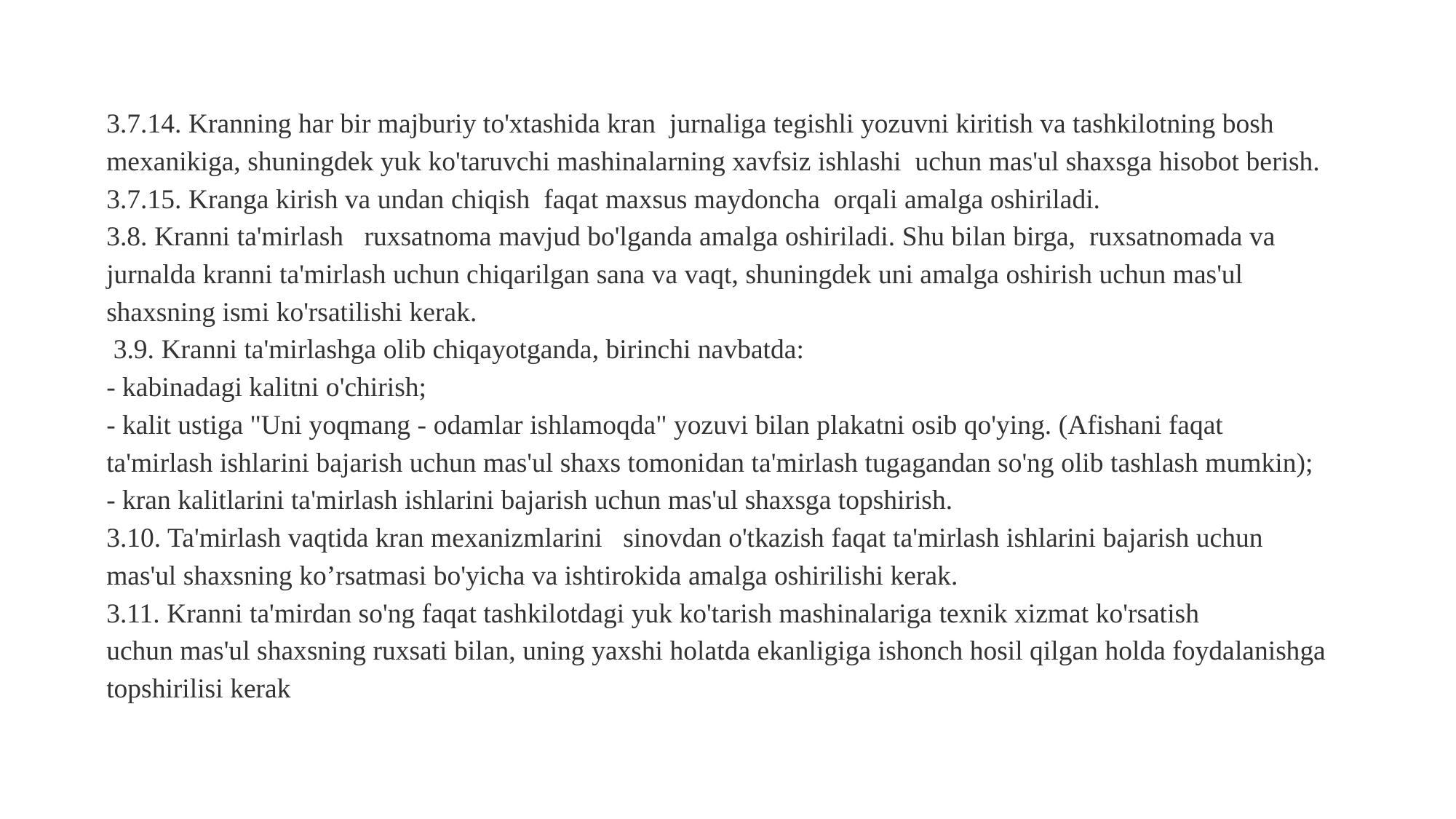

3.7.14. Kranning har bir majburiy to'xtashida kran  jurnaliga tegishli yozuvni kiritish va tashkilotning bosh mexanikiga, shuningdek yuk ko'taruvchi mashinalarning xavfsiz ishlashi  uchun mas'ul shaxsga hisobot berish.
3.7.15. Kranga kirish va undan chiqish  faqat maxsus maydoncha  orqali amalga oshiriladi.
3.8. Kranni ta'mirlash   ruxsatnoma mavjud bo'lganda amalga oshiriladi. Shu bilan birga,  ruxsatnomada va jurnalda kranni ta'mirlash uchun chiqarilgan sana va vaqt, shuningdek uni amalga oshirish uchun mas'ul shaxsning ismi ko'rsatilishi kerak.
 3.9. Kranni ta'mirlashga olib chiqayotganda, birinchi navbatda:
- kabinadagi kalitni o'chirish;
- kalit ustiga "Uni yoqmang - odamlar ishlamoqda" yozuvi bilan plakatni osib qo'ying. (Afishani faqat ta'mirlash ishlarini bajarish uchun mas'ul shaxs tomonidan ta'mirlash tugagandan so'ng olib tashlash mumkin);
- kran kalitlarini ta'mirlash ishlarini bajarish uchun mas'ul shaxsga topshirish.
3.10. Ta'mirlash vaqtida kran mexanizmlarini   sinovdan o'tkazish faqat ta'mirlash ishlarini bajarish uchun mas'ul shaxsning ko’rsatmasi bo'yicha va ishtirokida amalga oshirilishi kerak.
3.11. Kranni ta'mirdan so'ng faqat tashkilotdagi yuk ko'tarish mashinalariga texnik xizmat ko'rsatish
uchun mas'ul shaxsning ruxsati bilan, uning yaxshi holatda ekanligiga ishonch hosil qilgan holda foydalanishga topshirilisi kerak